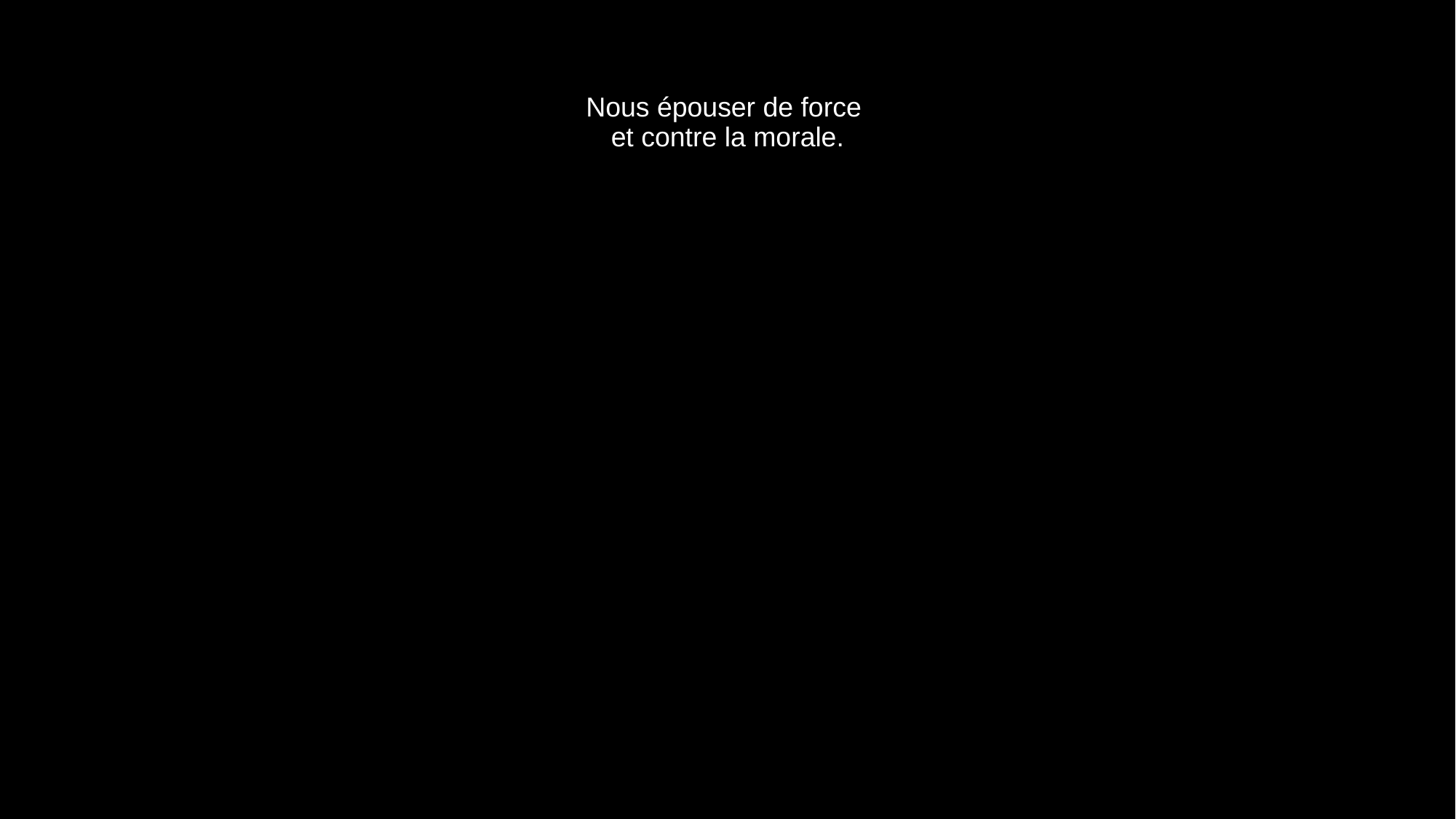

# Nous épouser de force et contre la morale.